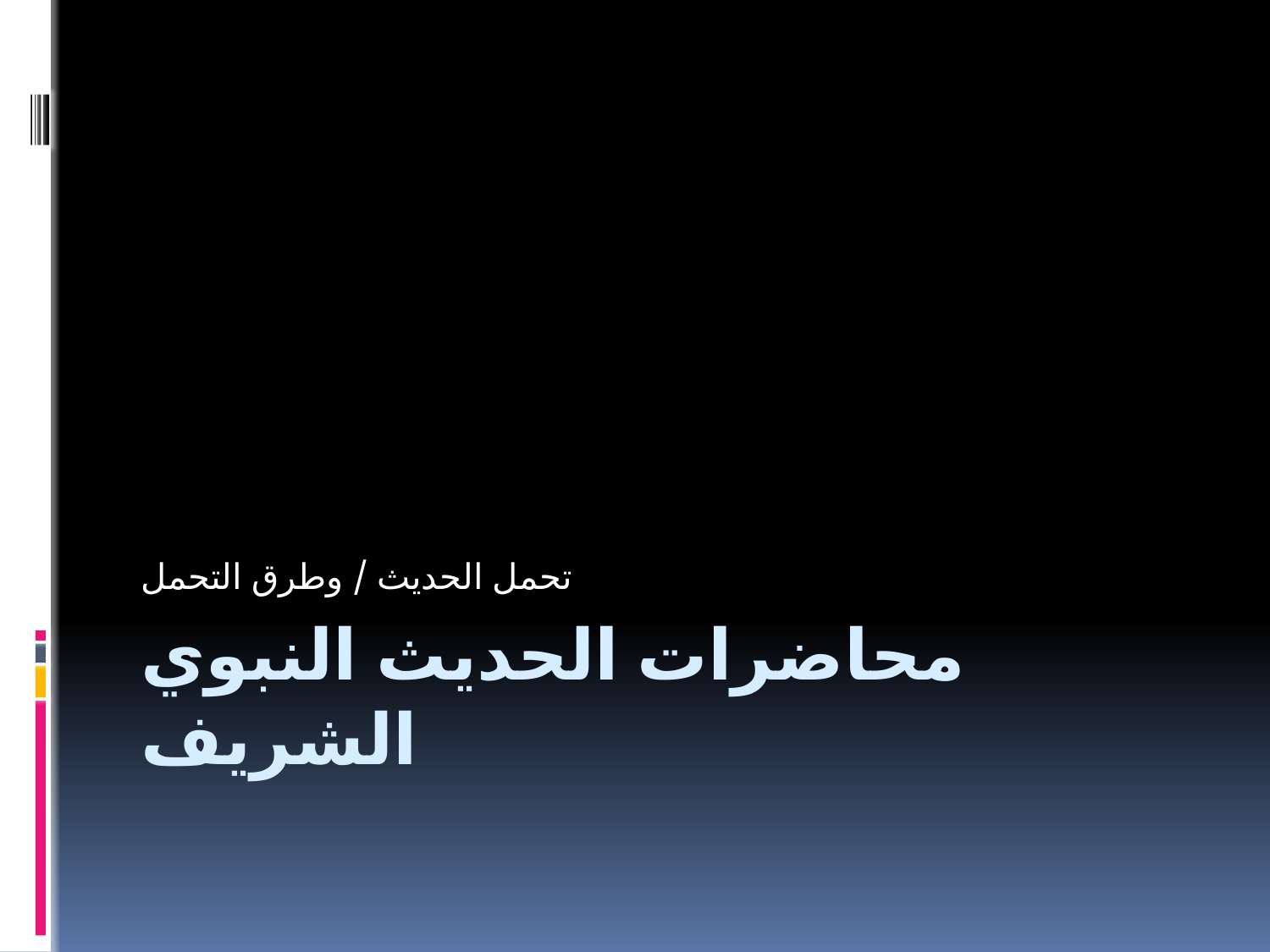

تحمل الحديث / وطرق التحمل
# محاضرات الحديث النبوي الشريف